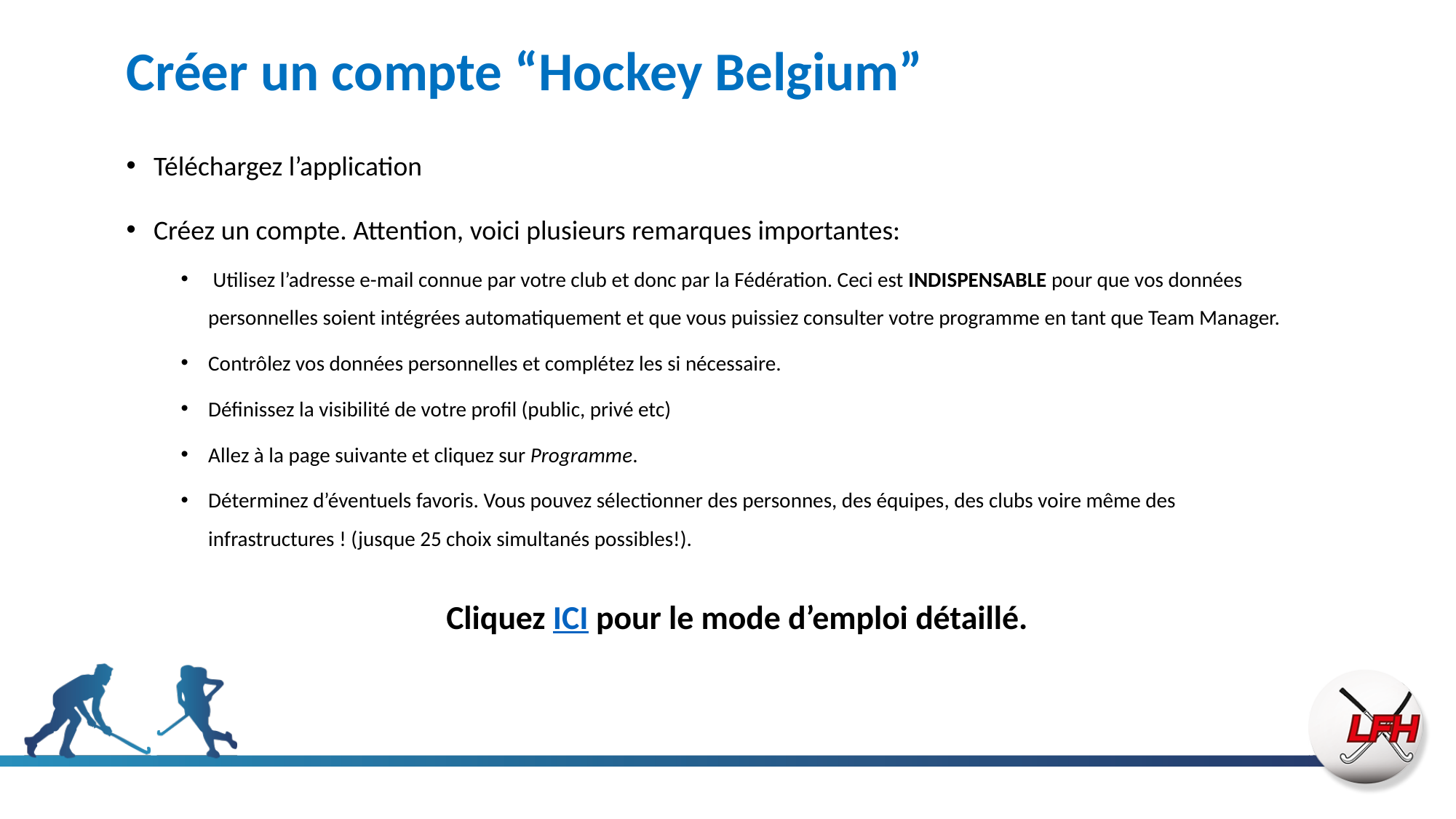

# Créer un compte “Hockey Belgium”
Téléchargez l’application
Créez un compte. Attention, voici plusieurs remarques importantes:
 Utilisez l’adresse e-mail connue par votre club et donc par la Fédération. Ceci est INDISPENSABLE pour que vos données personnelles soient intégrées automatiquement et que vous puissiez consulter votre programme en tant que Team Manager.
Contrôlez vos données personnelles et complétez les si nécessaire.
Définissez la visibilité de votre profil (public, privé etc)
Allez à la page suivante et cliquez sur Programme.
Déterminez d’éventuels favoris. Vous pouvez sélectionner des personnes, des équipes, des clubs voire même des infrastructures ! (jusque 25 choix simultanés possibles!).
Cliquez ICI pour le mode d’emploi détaillé.